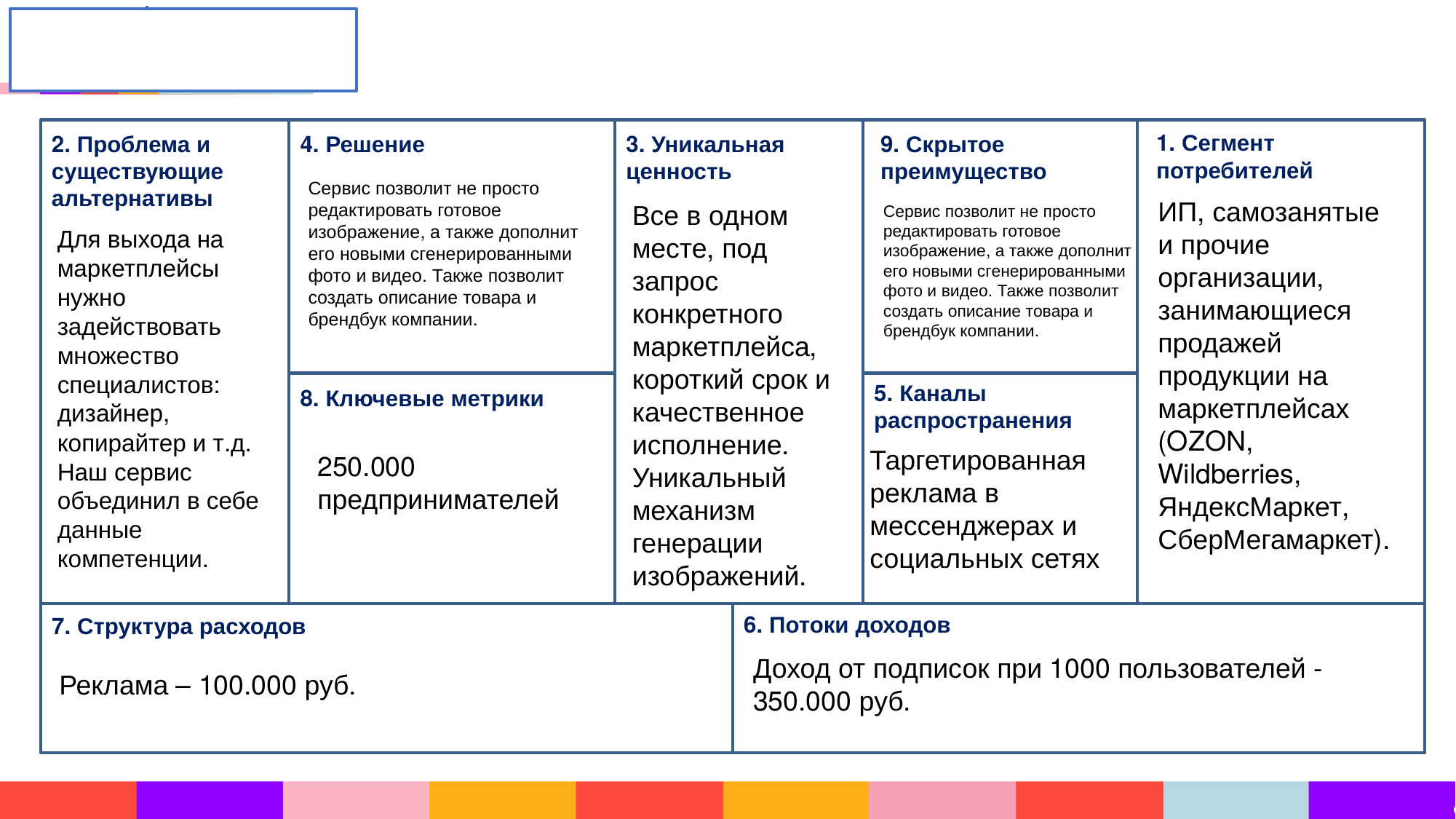

#
Сервис позволит не просто редактировать готовое изображение, а также дополнит его новыми сгенерированными фото и видео. Также позволит создать описание товара и брендбук компании.
ИП, самозанятые и прочие организации, занимающиеся продажей продукции на маркетплейсах (OZON, Wildberries, ЯндексМаркет, СберМегамаркет).
Все в одном месте, под запрос конкретного маркетплейса, короткий срок и качественное исполнение. Уникальный механизм генерации изображений.
Сервис позволит не просто редактировать готовое изображение, а также дополнит его новыми сгенерированными фото и видео. Также позволит создать описание товара и брендбук компании.
Для выхода на маркетплейсы нужно задействовать множество специалистов: дизайнер, копирайтер и т.д. Наш сервис объединил в себе данные компетенции.

Таргетированная реклама в мессенджерах и социальных сетях
250.000 предпринимателей
Доход от подписок при 1000 пользователей - 350.000 руб.
Реклама – 100.000 руб.